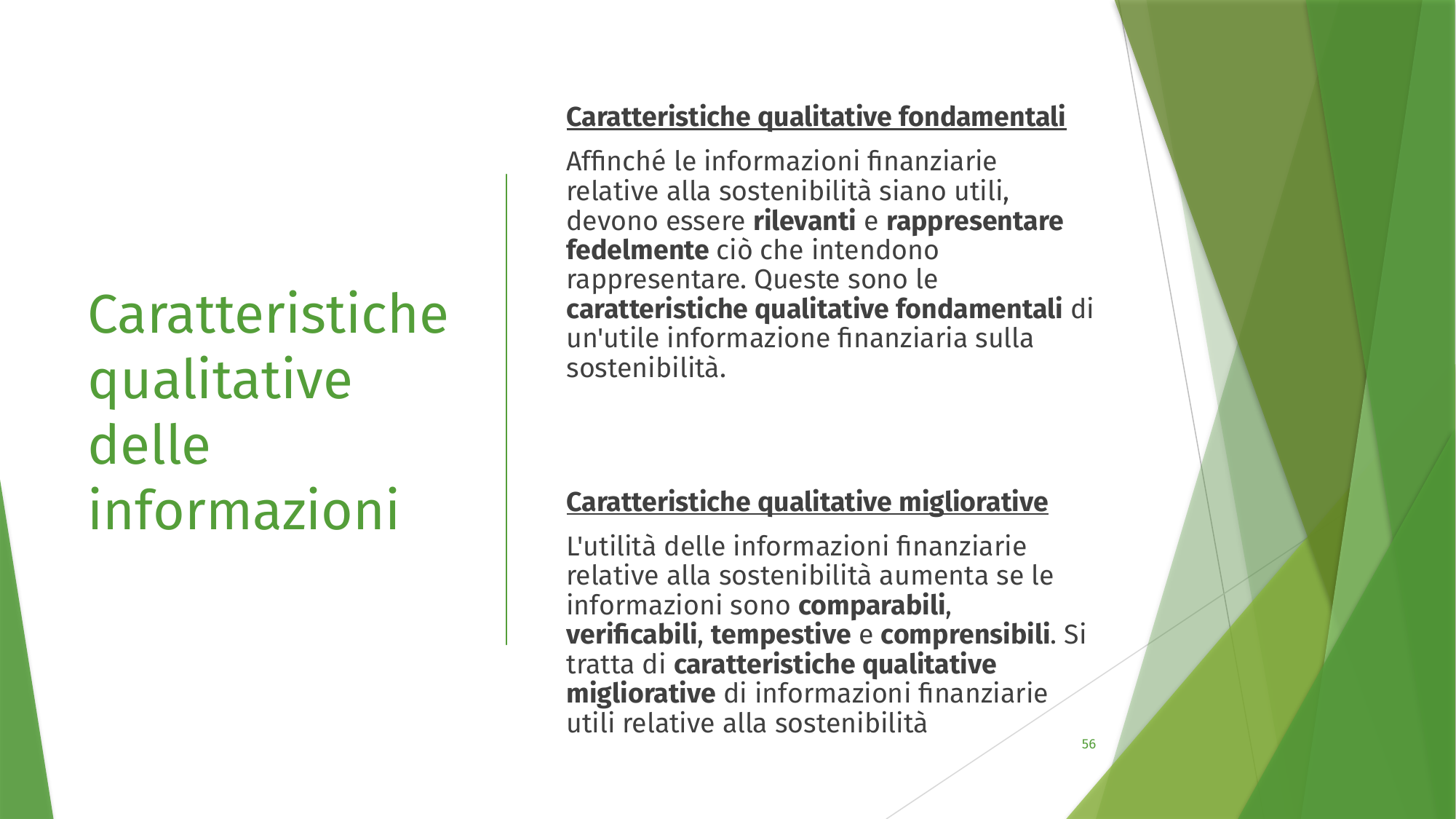

Caratteristiche qualitative fondamentali
Affinché le informazioni finanziarie relative alla sostenibilità siano utili, devono essere rilevanti e rappresentare fedelmente ciò che intendono rappresentare. Queste sono le caratteristiche qualitative fondamentali di un'utile informazione finanziaria sulla sostenibilità.

Caratteristiche qualitative migliorative
L'utilità delle informazioni finanziarie relative alla sostenibilità aumenta se le informazioni sono comparabili, verificabili, tempestive e comprensibili. Si tratta di caratteristiche qualitative migliorative di informazioni finanziarie utili relative alla sostenibilità

# Caratteristiche qualitative delle informazioni
56